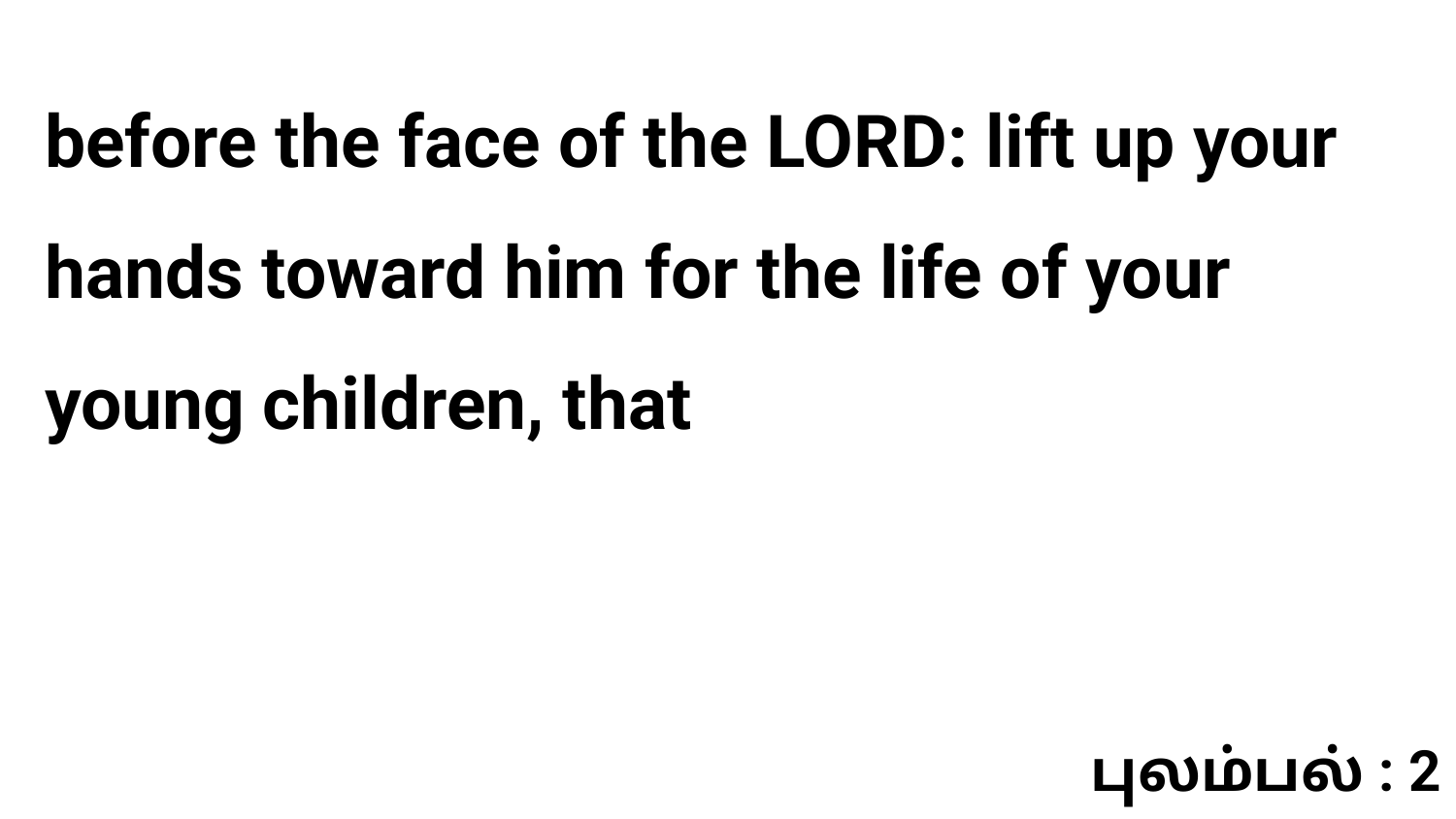

before the face of the LORD: lift up your hands toward him for the life of your young children, that
புலம்பல் : 2